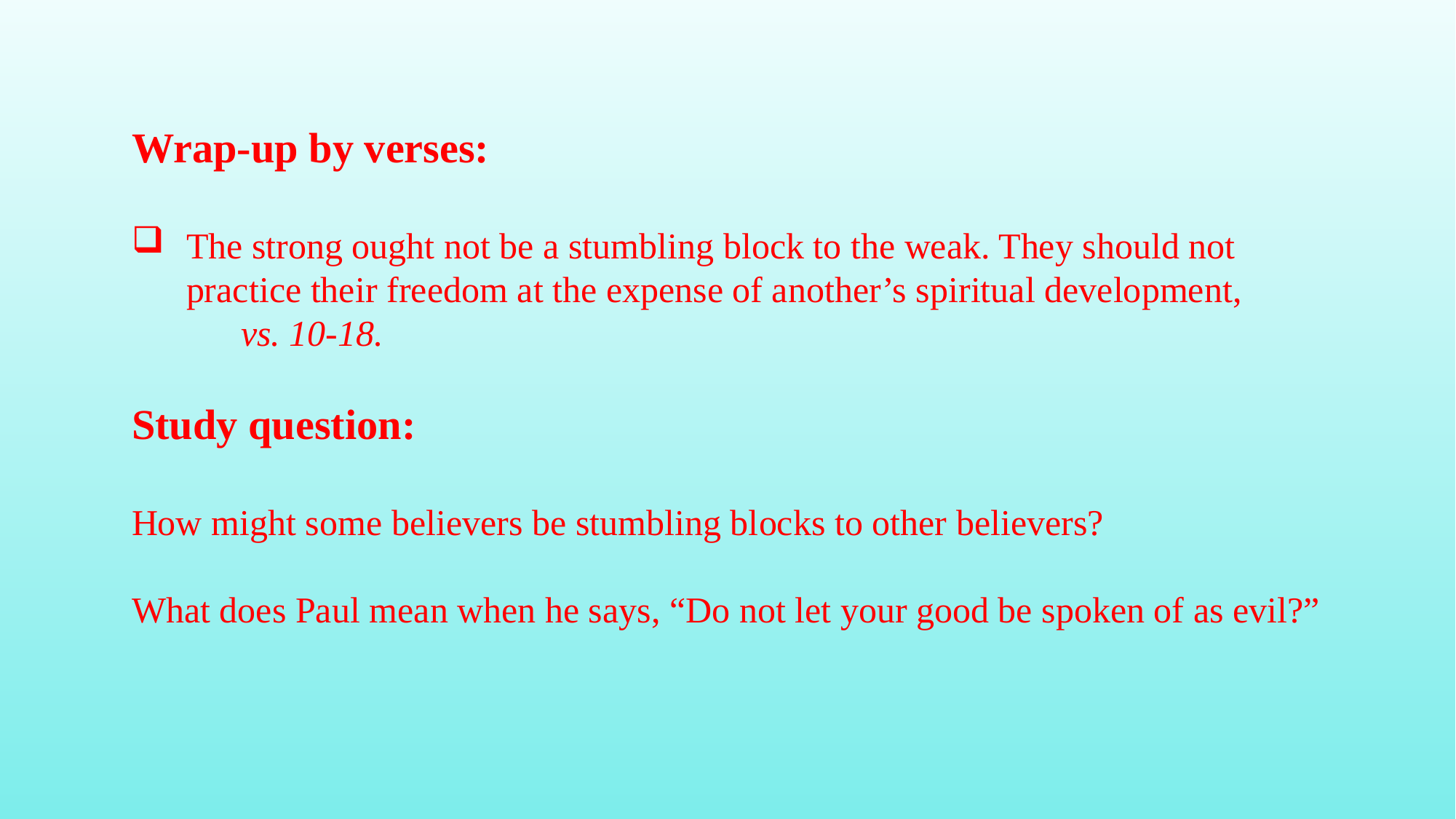

Wrap-up by verses:

The strong ought not be a stumbling block to the weak. They should not practice their freedom at the expense of another’s spiritual development,
	vs. 10-18.

Study question:

How might some believers be stumbling blocks to other believers?

What does Paul mean when he says, “Do not let your good be spoken of as evil?”